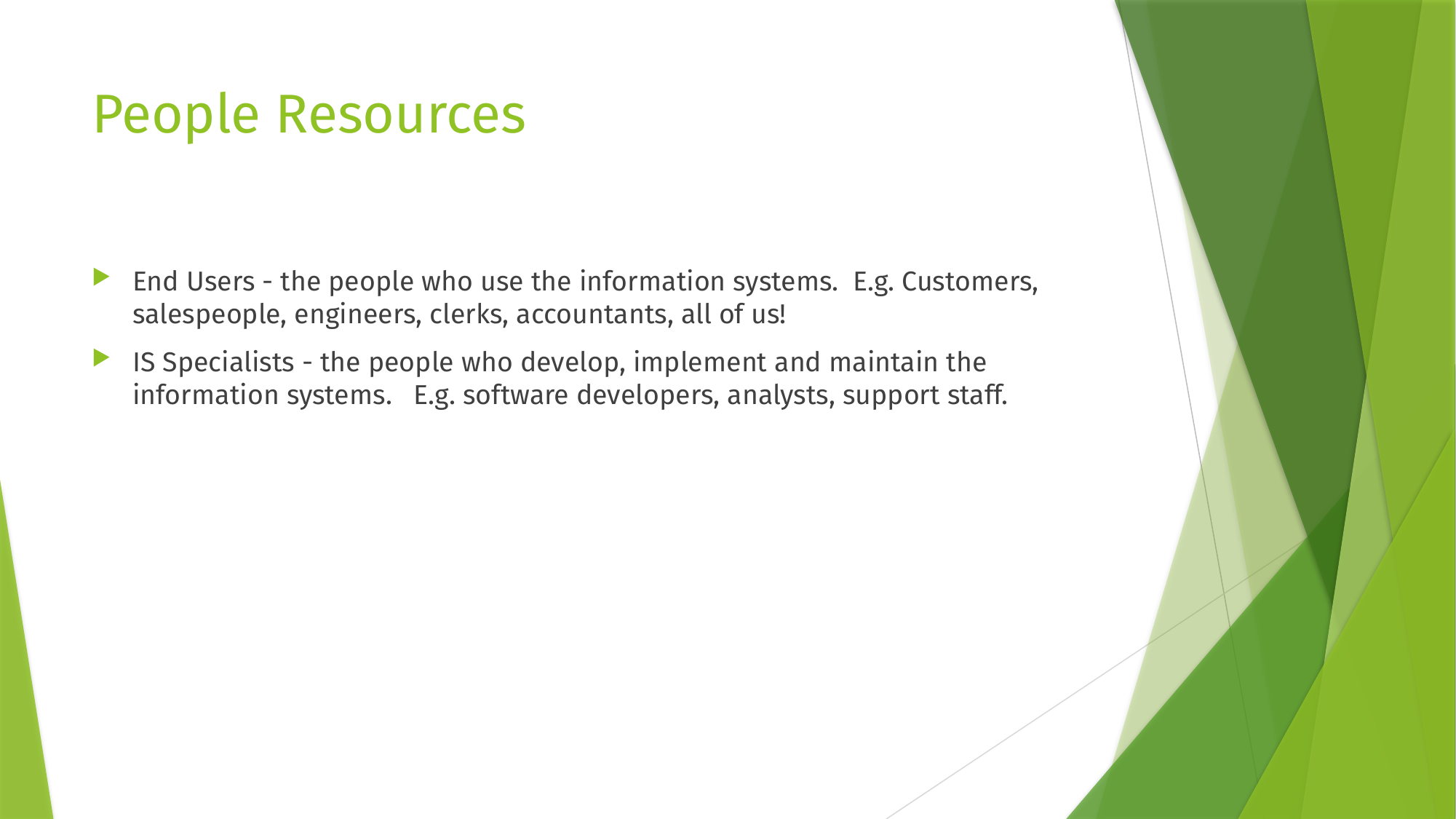

# People Resources
End Users - the people who use the information systems.  E.g. Customers, salespeople, engineers, clerks, accountants, all of us!
IS Specialists - the people who develop, implement and maintain the information systems.   E.g. software developers, analysts, support staff.